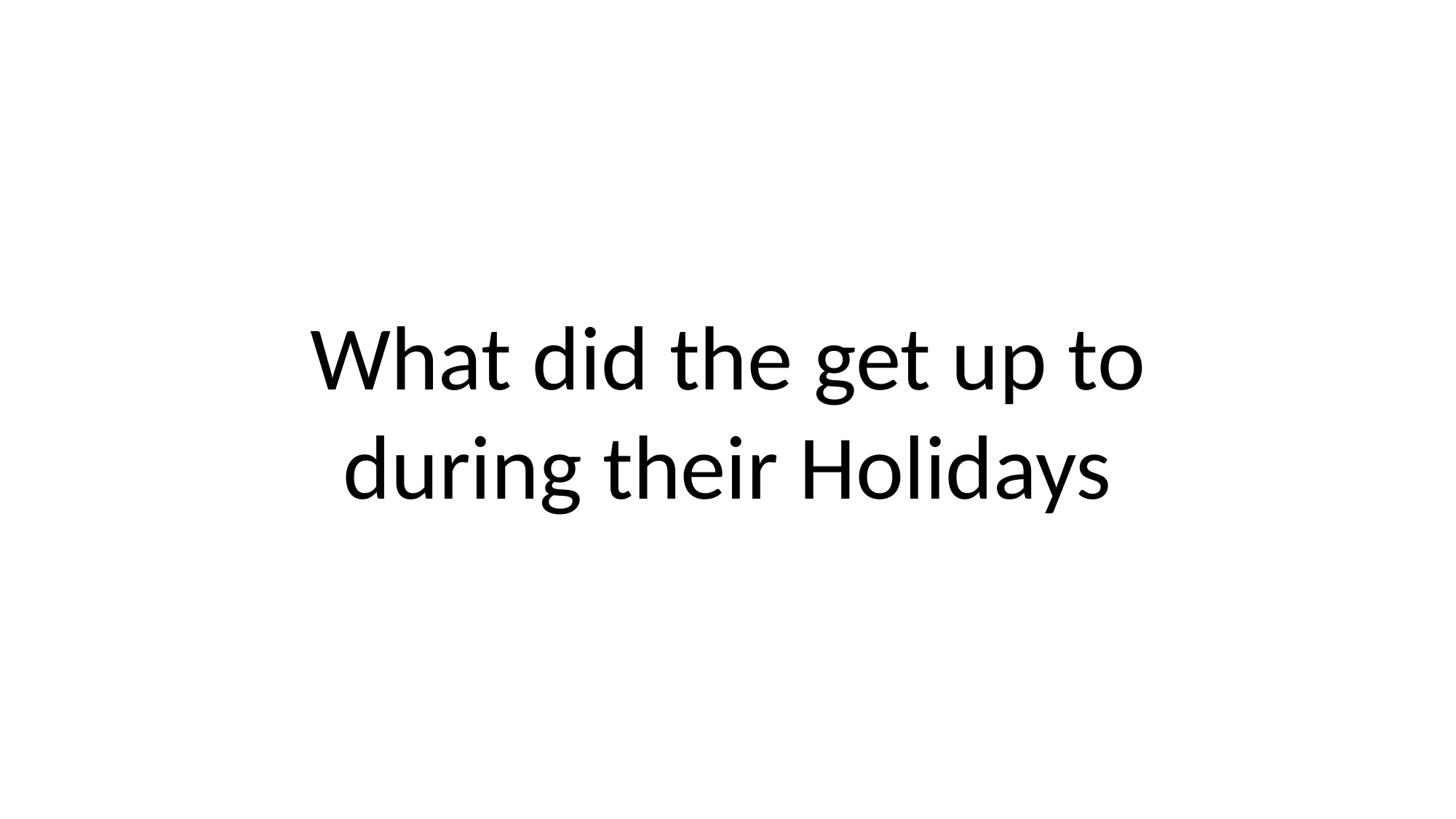

What did the get up to during their Holidays